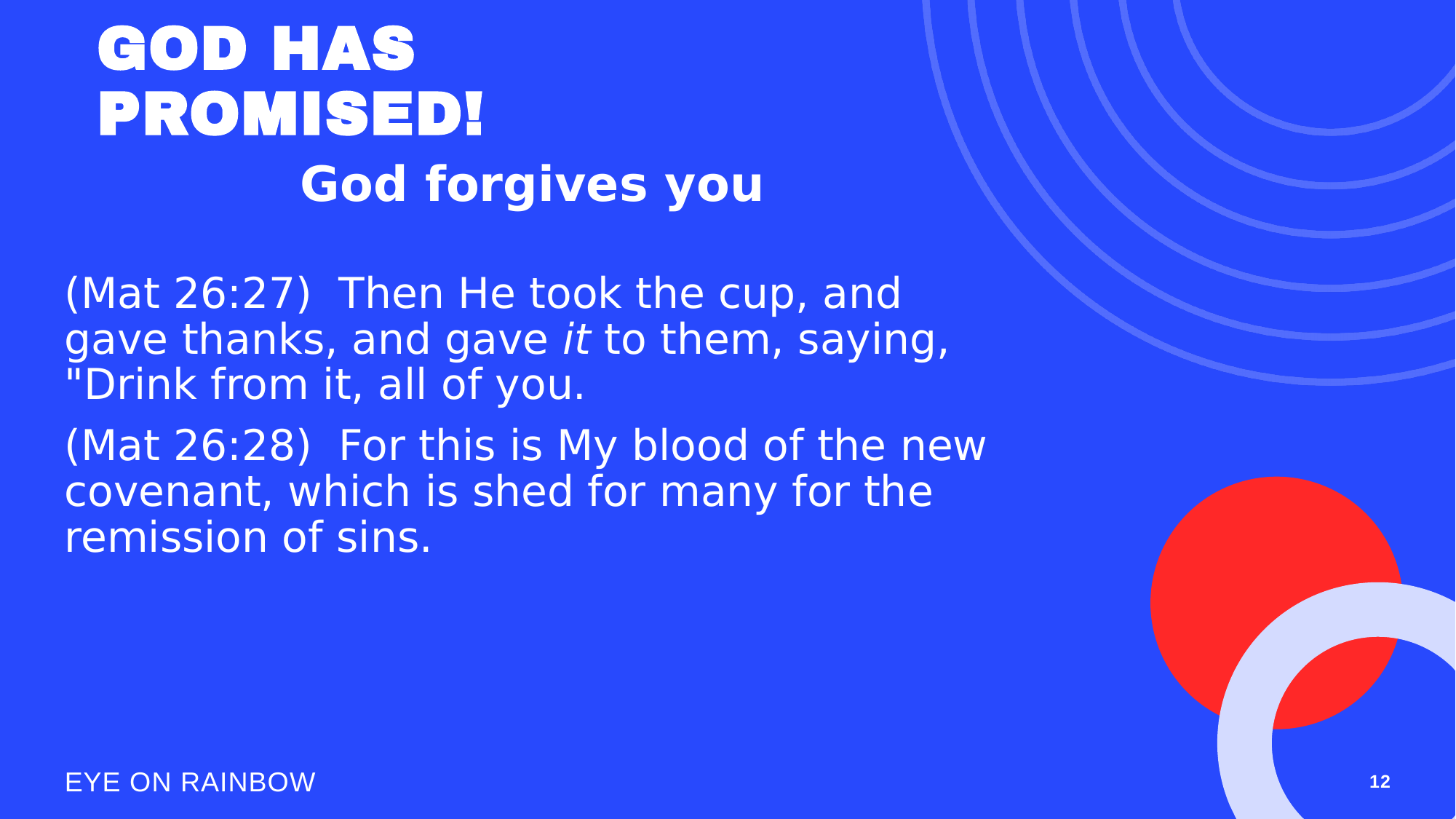

# GOD HAS PROMISED!
God forgives you

(Mat 26:27)  Then He took the cup, and gave thanks, and gave it to them, saying, "Drink from it, all of you.
(Mat 26:28)  For this is My blood of the new covenant, which is shed for many for the remission of sins.
EYE ON RAINBOW
12